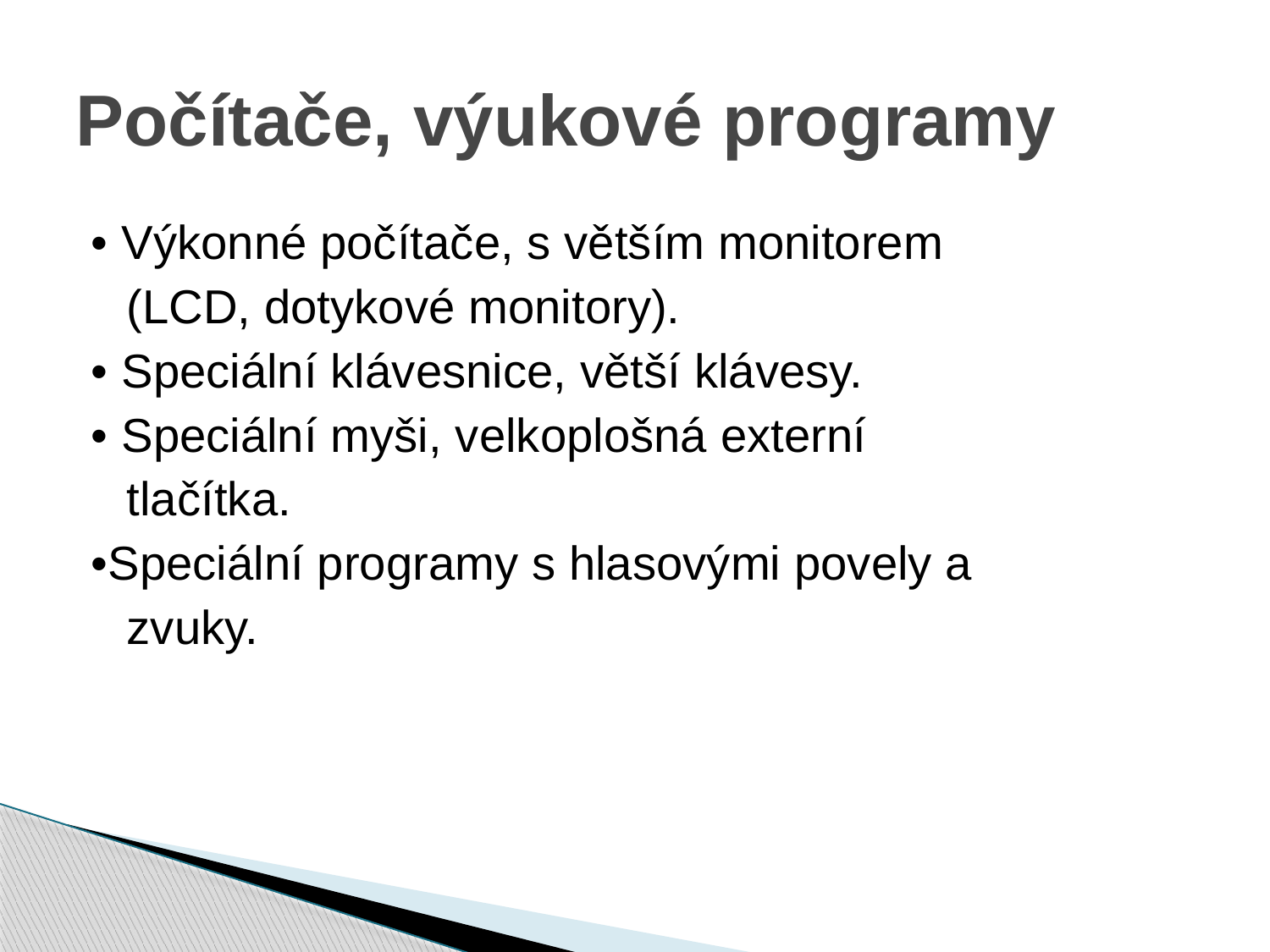

# Počítače, výukové programy
• Výkonné počítače, s větším monitorem
	(LCD, dotykové monitory).
• Speciální klávesnice, větší klávesy.
• Speciální myši, velkoplošná externí
	tlačítka.
•Speciální programy s hlasovými povely a
	zvuky.